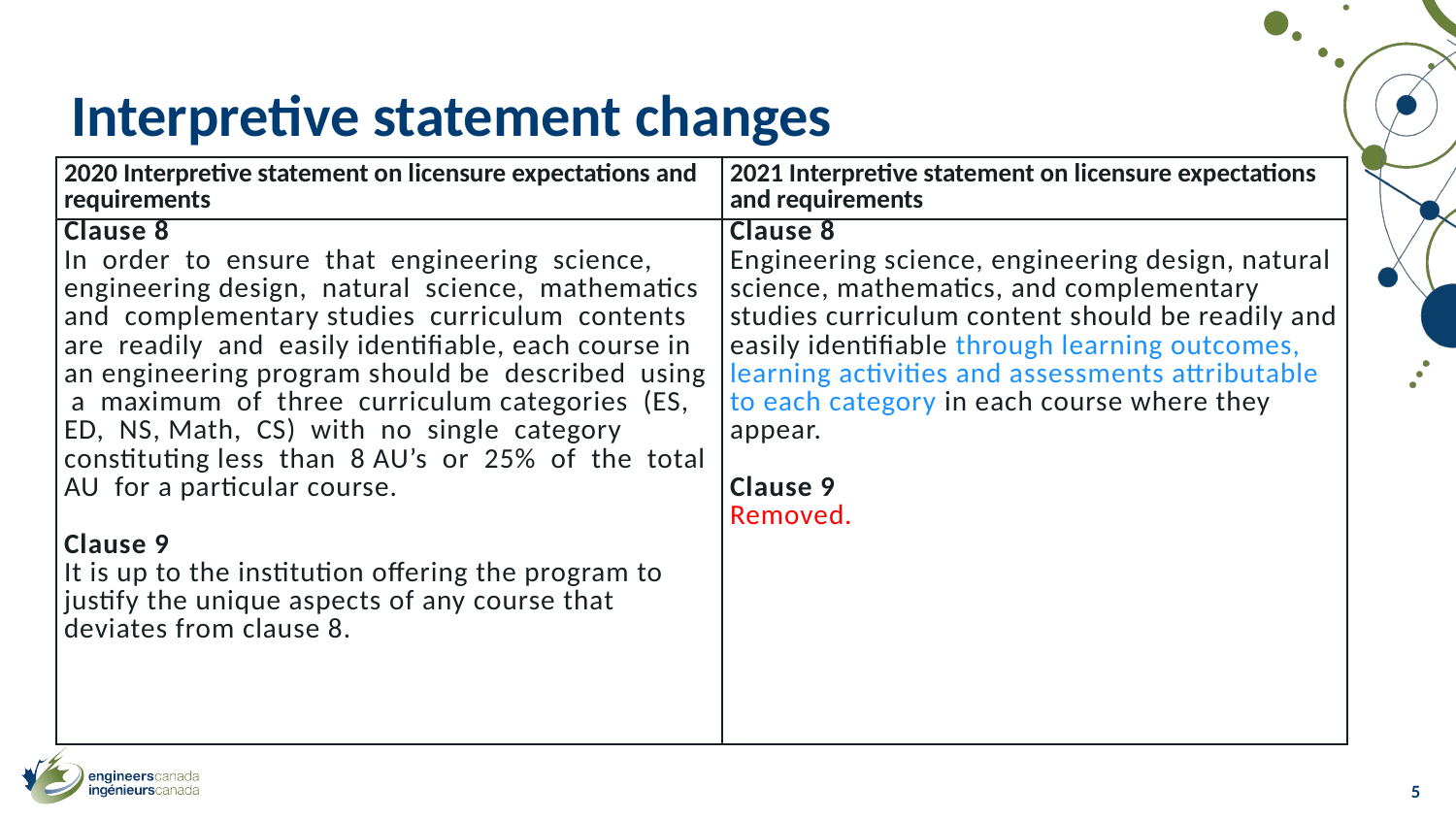

# Interpretive statement changes
| 2020 Interpretive statement on licensure expectations and requirements | 2021 Interpretive statement on licensure expectations and requirements |
| --- | --- |
| Clause 8 In order to ensure that engineering science, engineering design, natural science, mathematics and complementary studies curriculum contents are readily and easily identifiable, each course in an engineering program should be described using a maximum of three curriculum categories (ES, ED, NS, Math, CS) with no single category constituting less than 8 AU’s or 25% of the total AU for a particular course. Clause 9 It is up to the institution offering the program to justify the unique aspects of any course that deviates from clause 8. | Clause 8 Engineering science, engineering design, natural science, mathematics, and complementary studies curriculum content should be readily and easily identifiable through learning outcomes, learning activities and assessments attributable to each category in each course where they appear. Clause 9 Removed. |
5